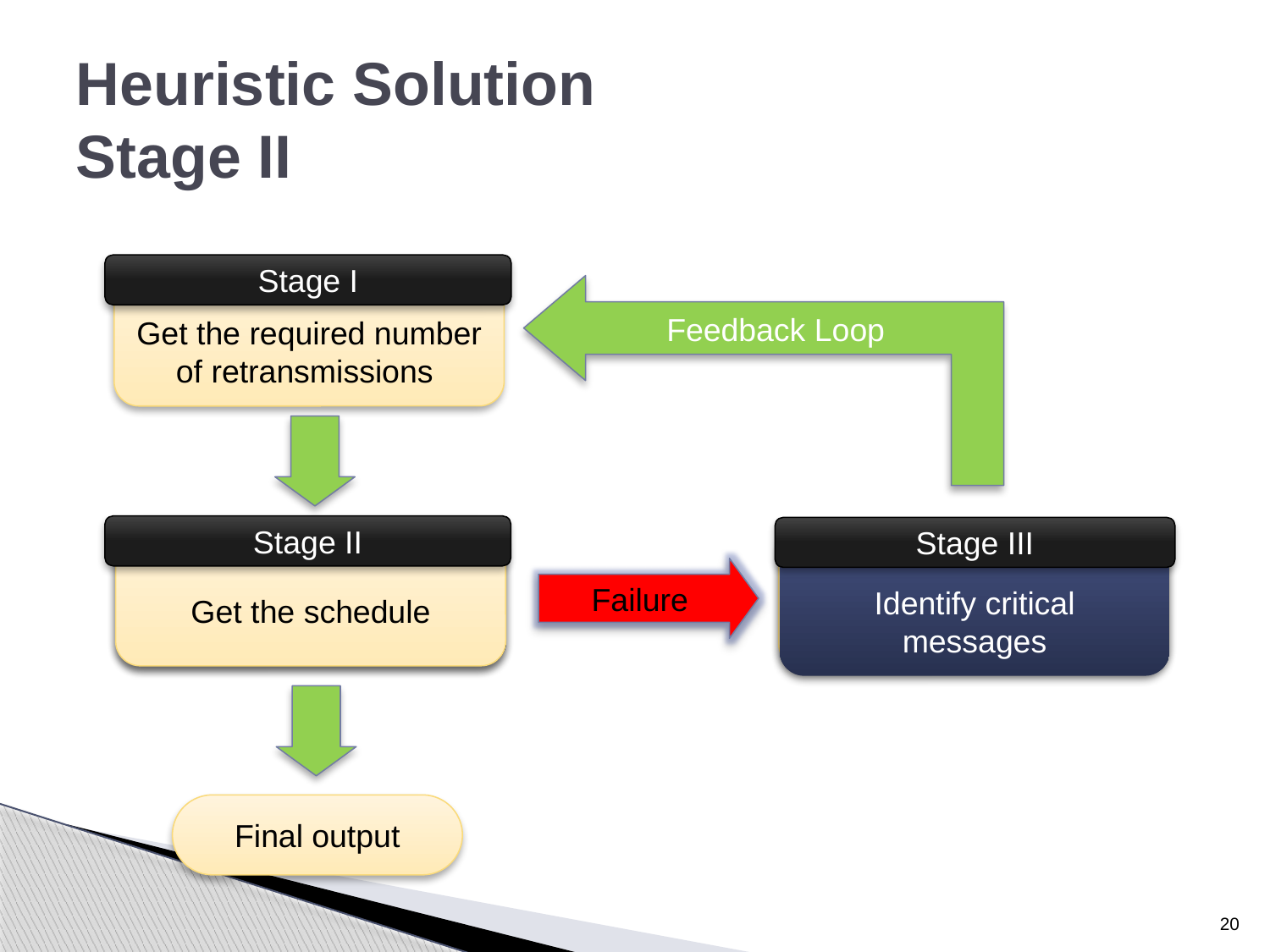

# Heuristic Solution Stage II

Stage I

Get the required number of retransmissions
Feedback Loop

Stage II
Stage III

Get the schedule

Get the schedule

Identify critical messages

Identify critical messages
Failure

Final output
20